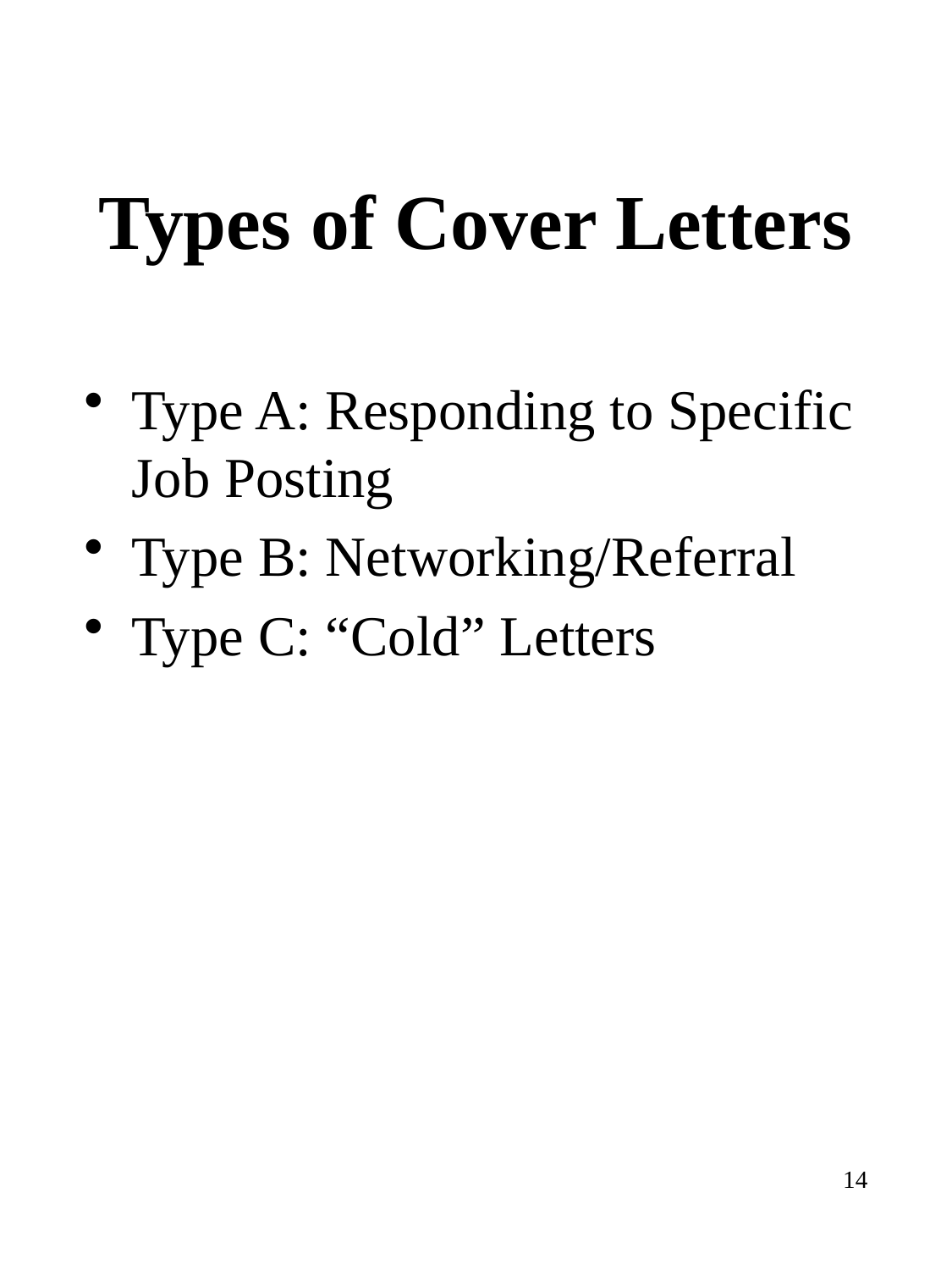

# Types of Cover Letters
Type A: Responding to Specific Job Posting
Type B: Networking/Referral
Type C: “Cold” Letters
14